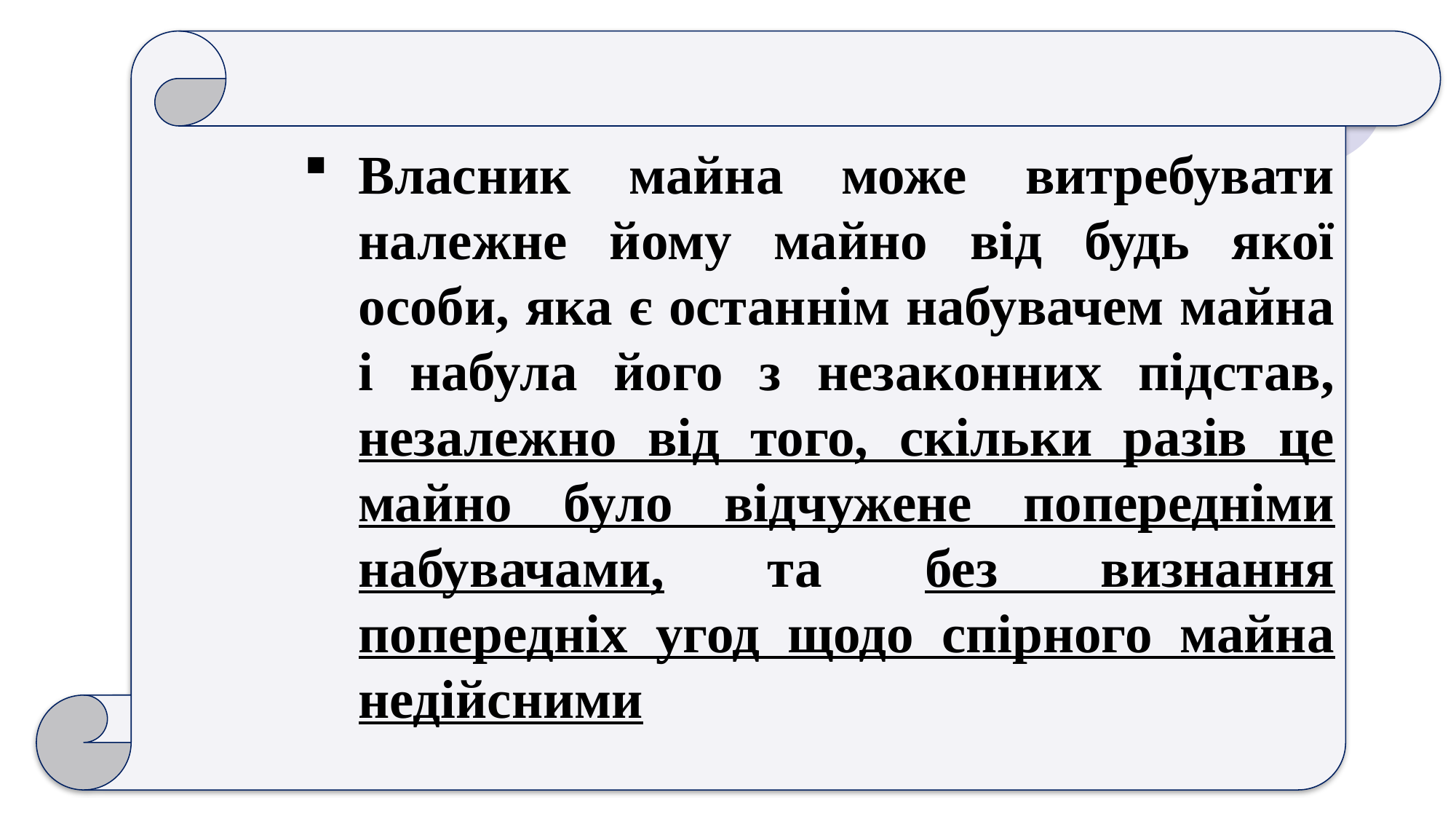

Власник майна може витребувати належне йому майно від будь якої особи, яка є останнім набувачем майна і набула його з незаконних підстав, незалежно від того, скільки разів це майно було відчужене попередніми набувачами, та без визнання попередніх угод щодо спірного майна недійсними